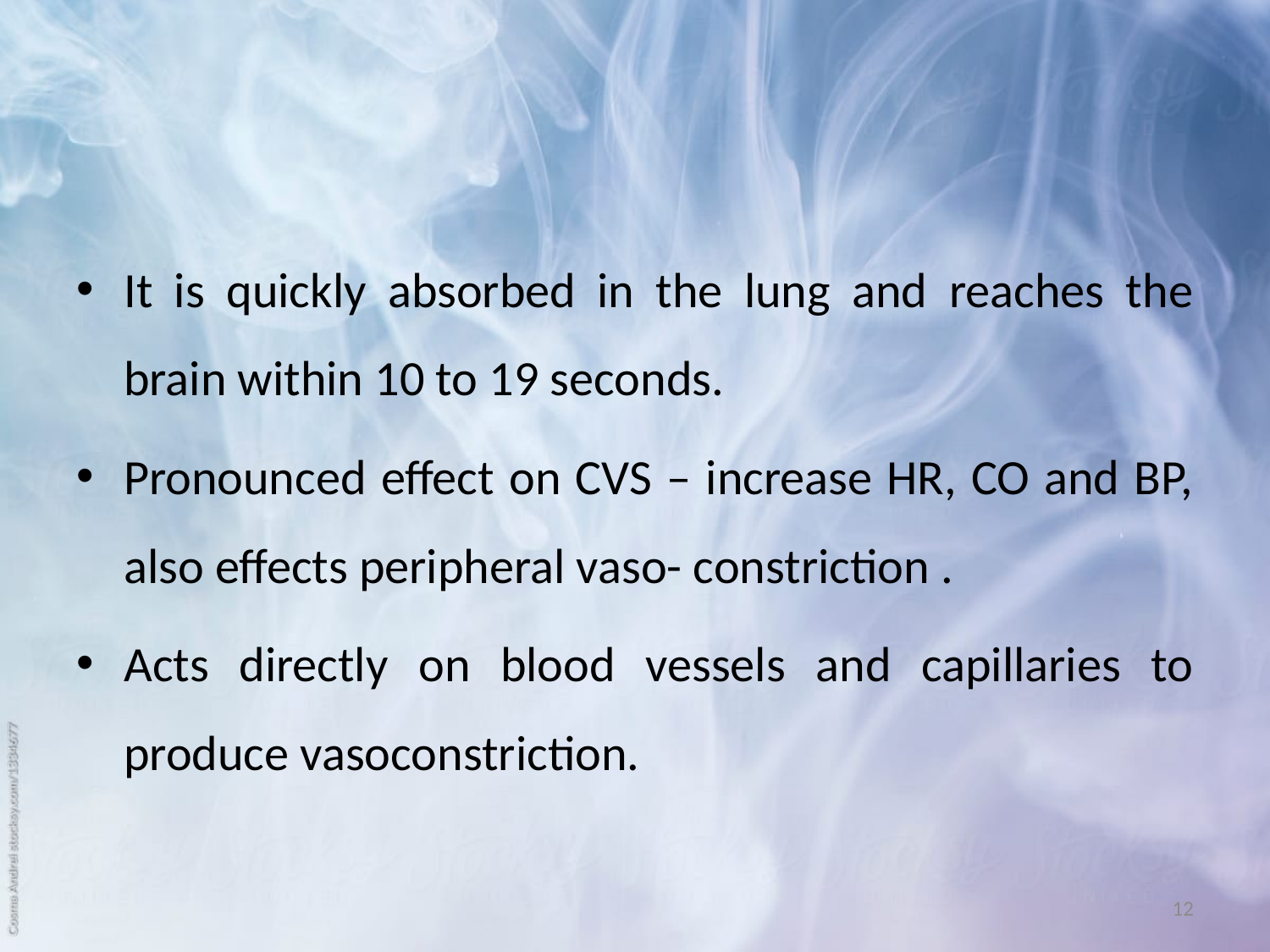

#
It is quickly absorbed in the lung and reaches the brain within 10 to 19 seconds.
Pronounced effect on CVS – increase HR, CO and BP, also effects peripheral vaso- constriction .
Acts directly on blood vessels and capillaries to produce vasoconstriction.
12